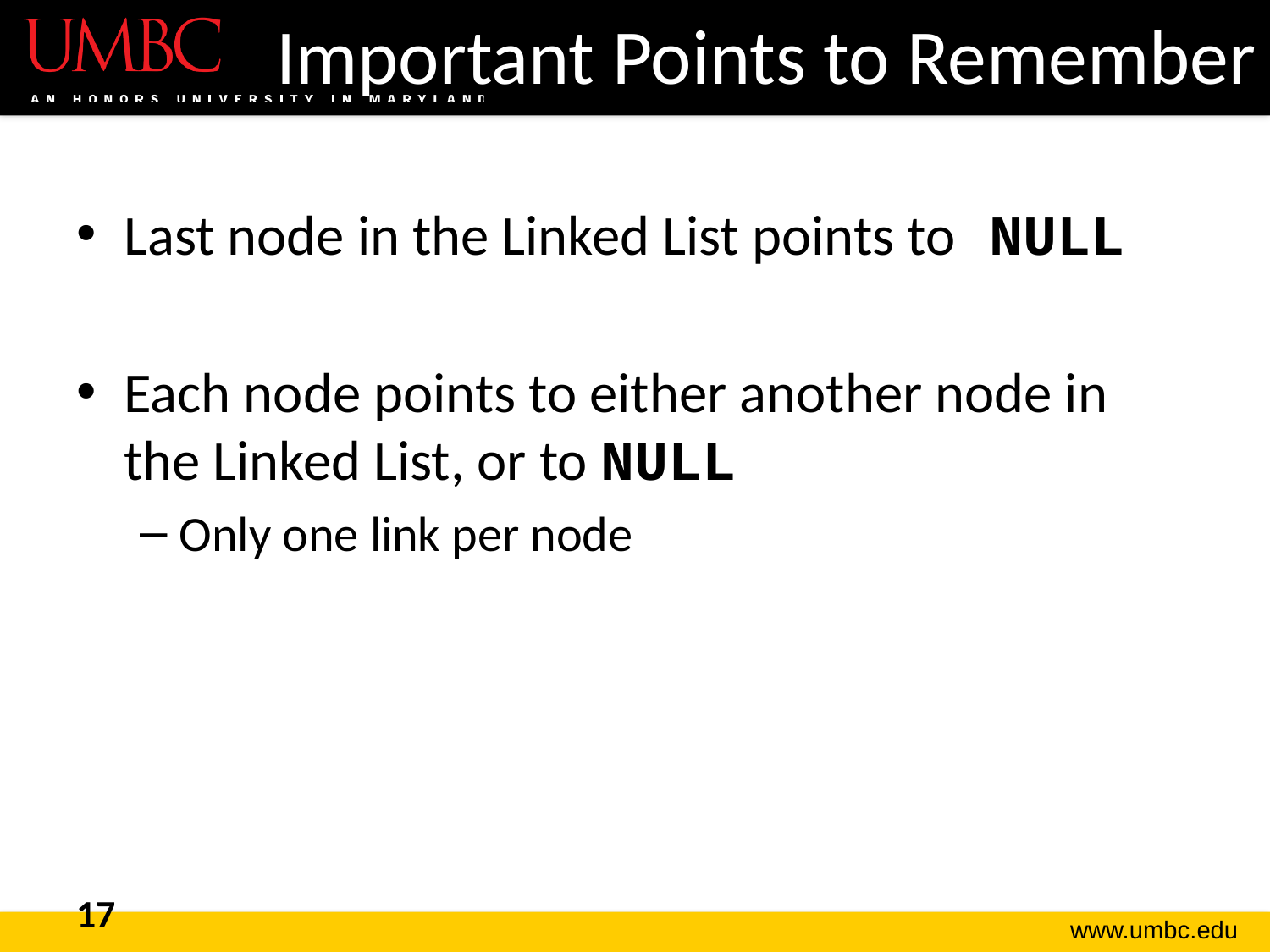

# Important Points to Remember
Last node in the Linked List points to NULL

Each node points to either another node in the Linked List, or to NULL
Only one link per node

17